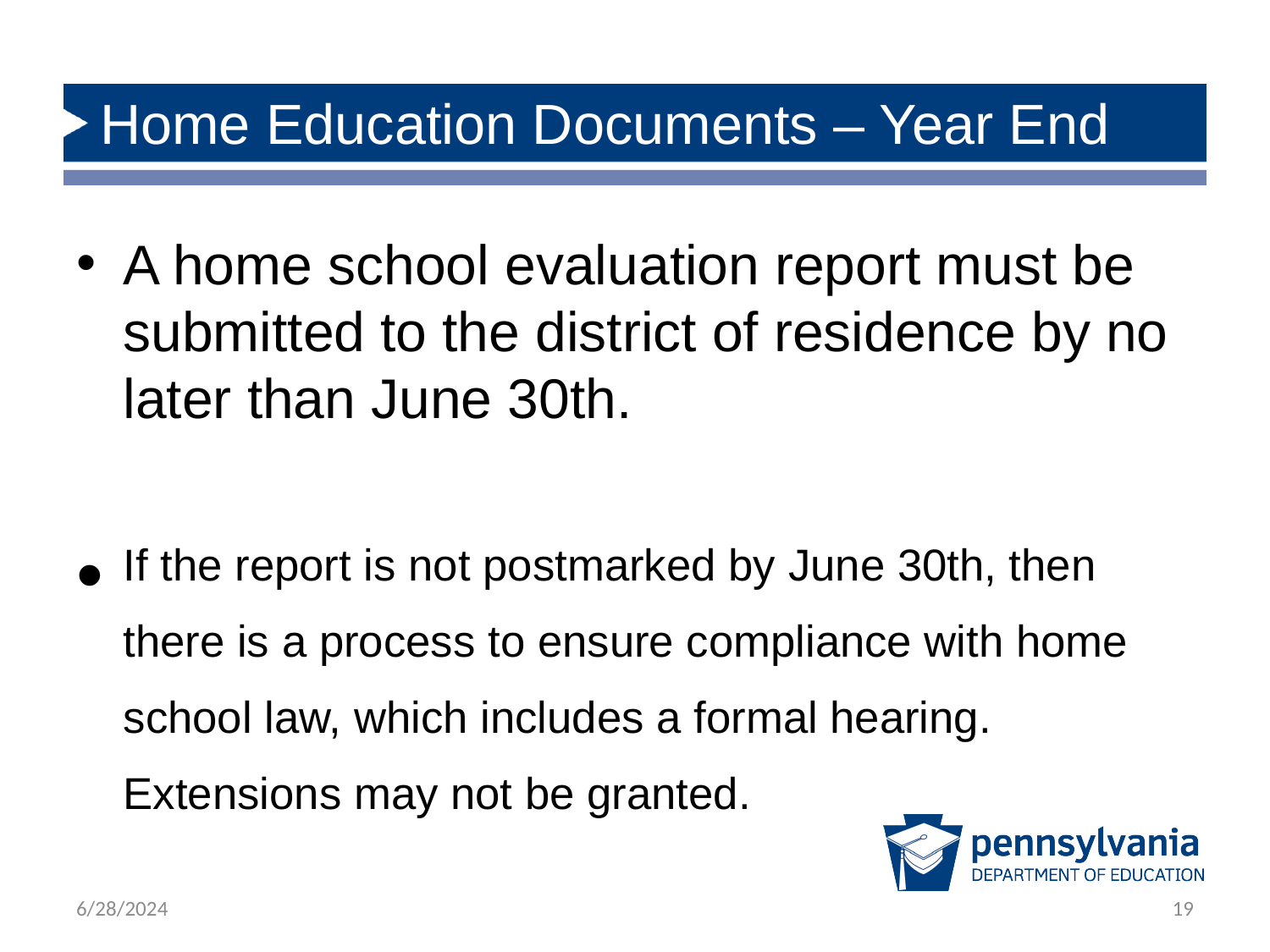

# Home Education Documents – Year End
A home school evaluation report must be submitted to the district of residence by no later than June 30th.

If the report is not postmarked by June 30th, then there is a process to ensure compliance with home school law, which includes a formal hearing.  Extensions may not be granted.
6/28/2024
19